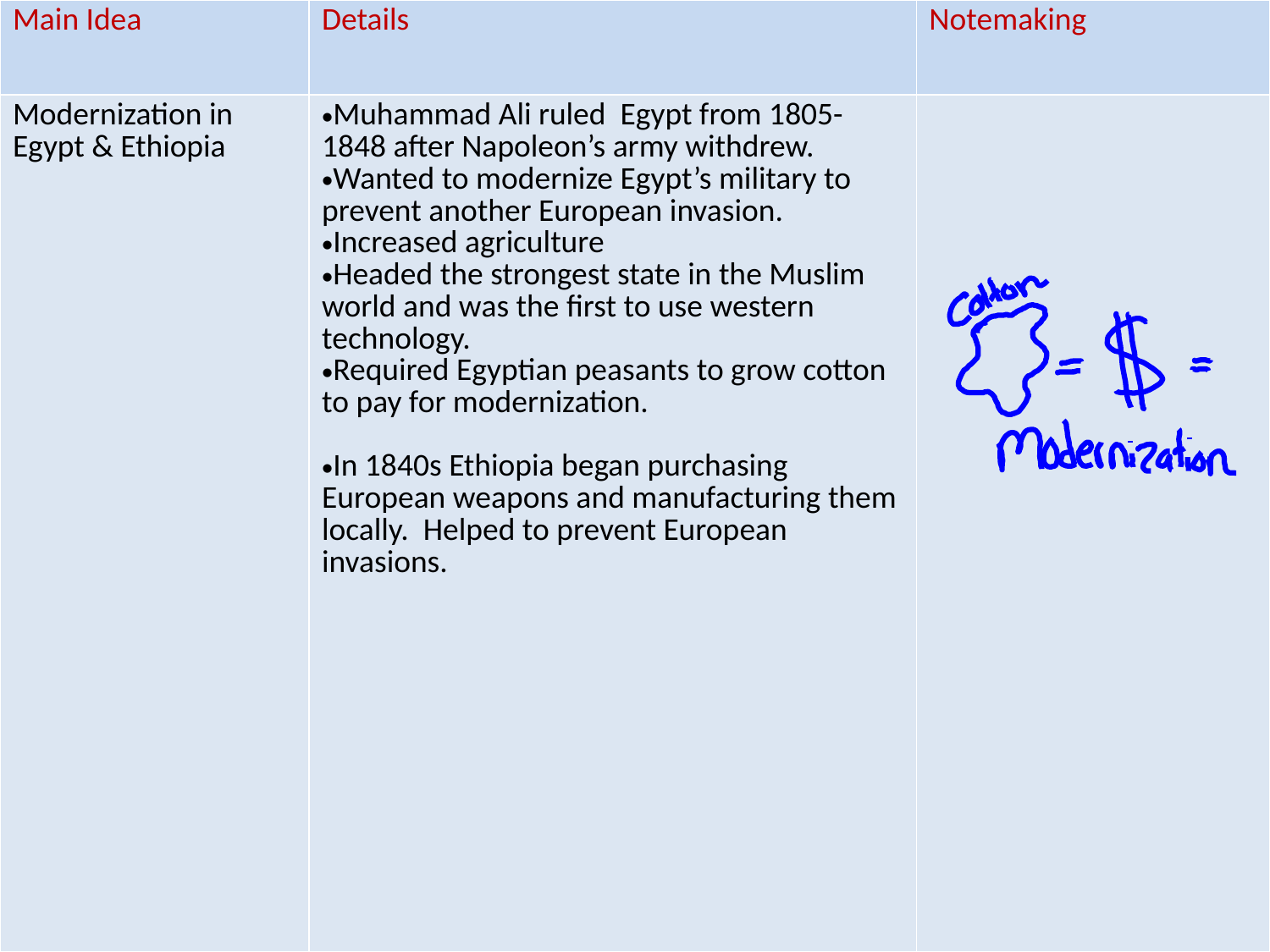

| Main Idea | Details | Notemaking |
| --- | --- | --- |
| Modernization in Egypt & Ethiopia | Muhammad Ali ruled Egypt from 1805-1848 after Napoleon’s army withdrew. Wanted to modernize Egypt’s military to prevent another European invasion. Increased agriculture Headed the strongest state in the Muslim world and was the first to use western technology. Required Egyptian peasants to grow cotton to pay for modernization. In 1840s Ethiopia began purchasing European weapons and manufacturing them locally. Helped to prevent European invasions. |  |

#